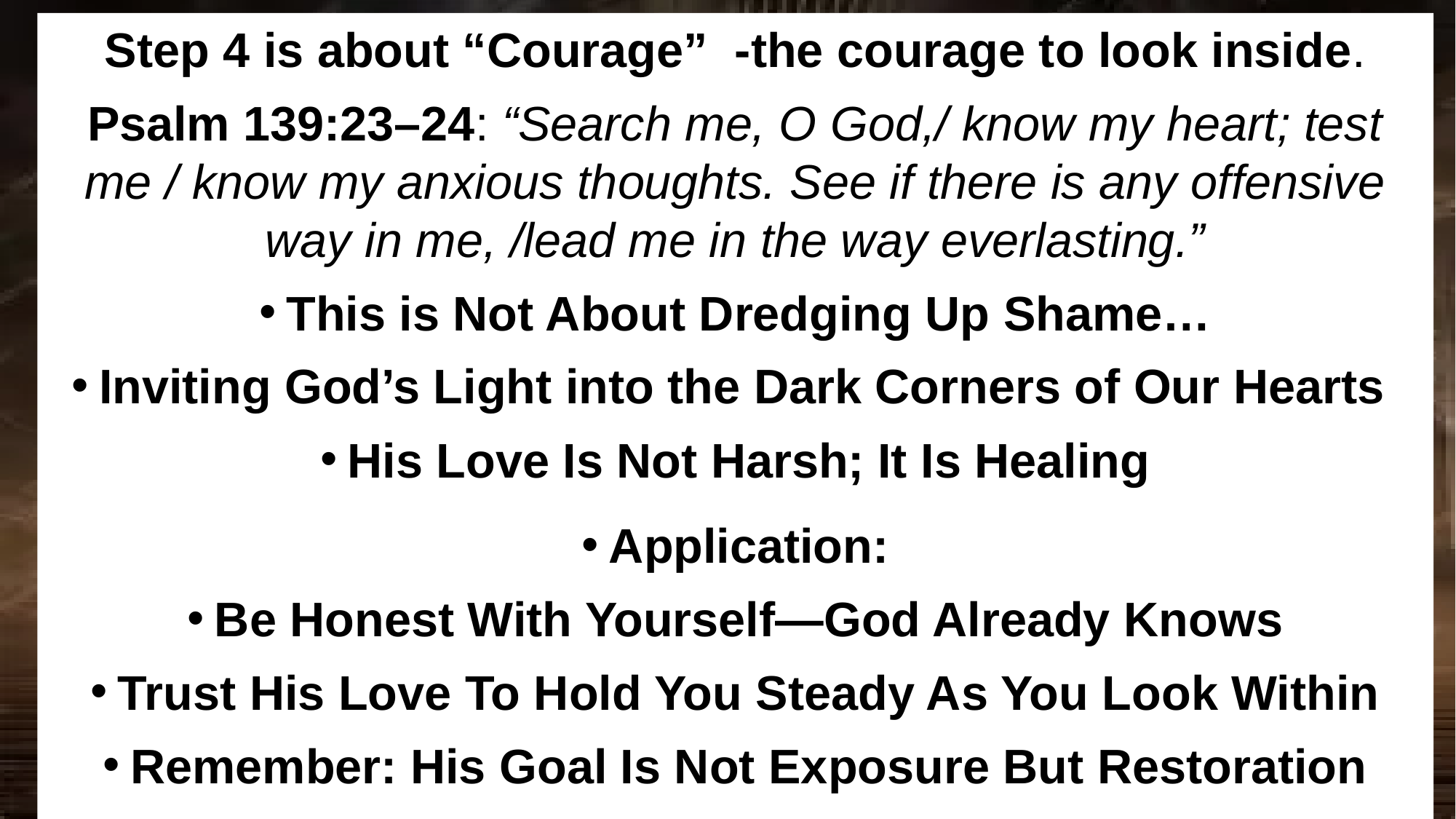

Step 4 is about “Courage”  -the courage to look inside.
Psalm 139:23–24: “Search me, O God,/ know my heart; test me / know my anxious thoughts. See if there is any offensive way in me, /lead me in the way everlasting.”
This is Not About Dredging Up Shame…
Inviting God’s Light into the Dark Corners of Our Hearts
His Love Is Not Harsh; It Is Healing
Application:
Be Honest With Yourself—God Already Knows
Trust His Love To Hold You Steady As You Look Within
Remember: His Goal Is Not Exposure But Restoration